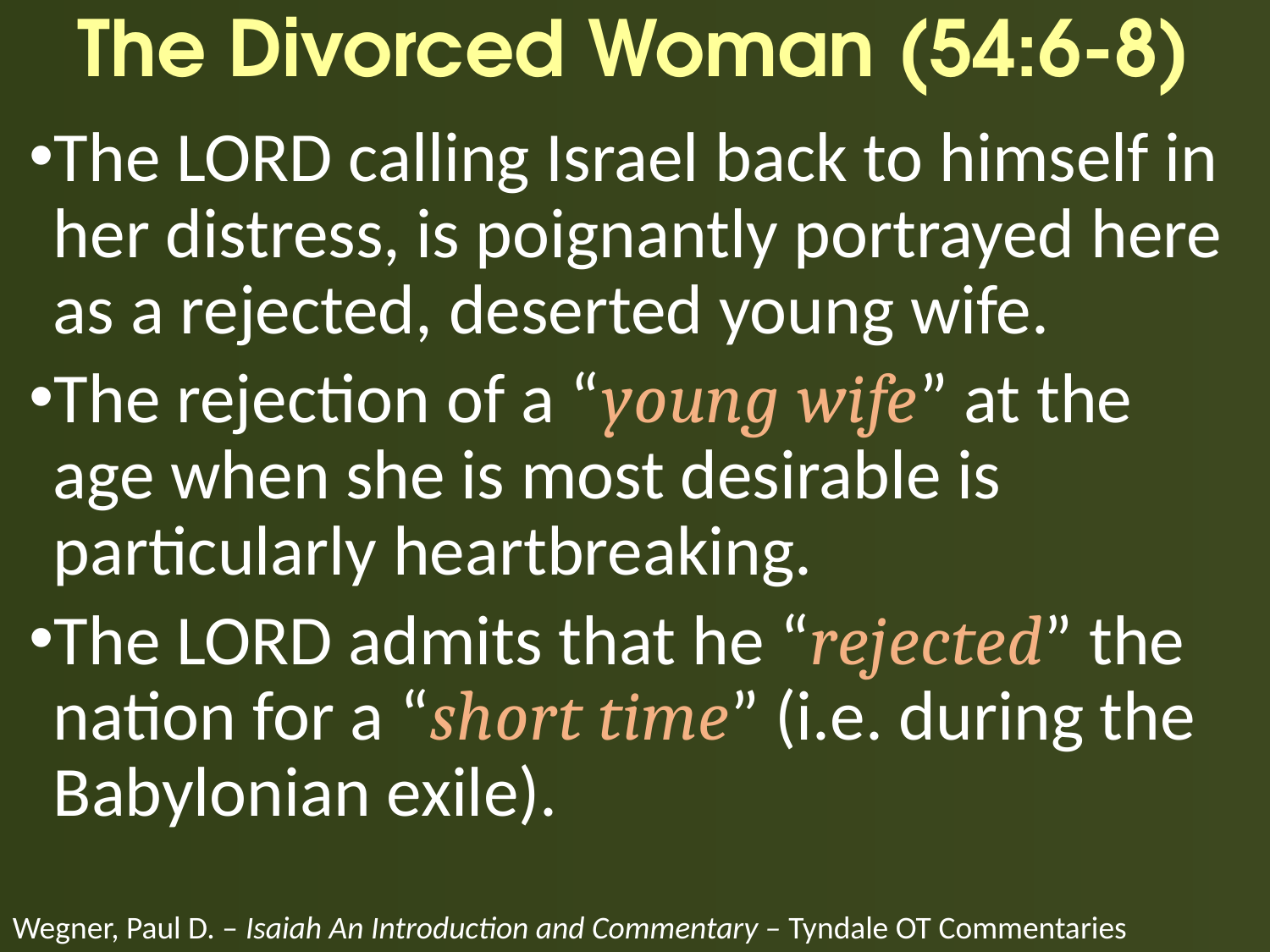

# The Divorced Woman (54:6-8)
The LORD calling Israel back to himself in her distress, is poignantly portrayed here as a rejected, deserted young wife.
The rejection of a “young wife” at the age when she is most desirable is particularly heartbreaking.
The LORD admits that he “rejected” the nation for a “short time” (i.e. during the Babylonian exile).
Wegner, Paul D. – Isaiah An Introduction and Commentary – Tyndale OT Commentaries